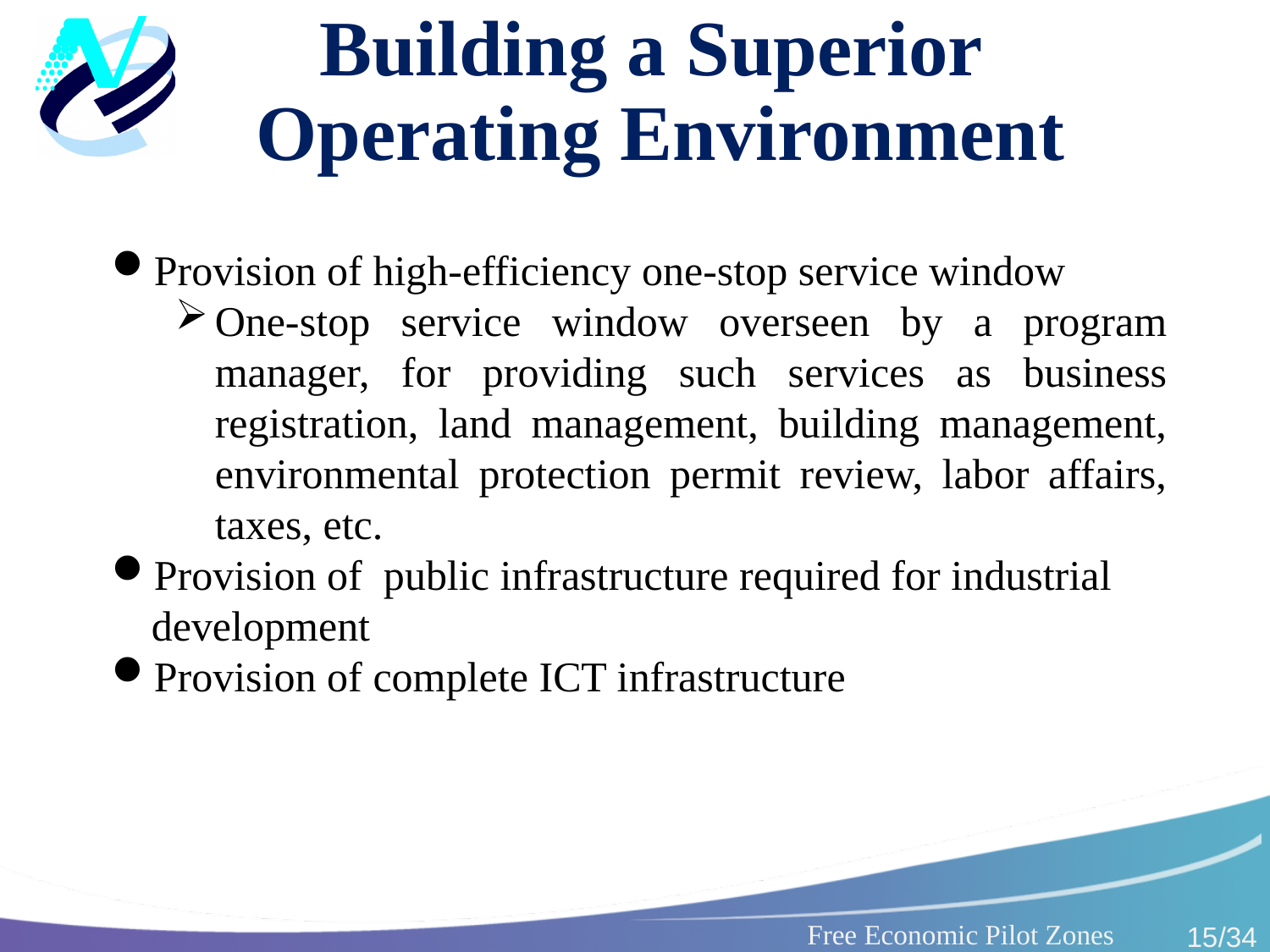

# Building a Superior Operating Environment
Provision of high-efficiency one-stop service window
One-stop service window overseen by a program manager, for providing such services as business registration, land management, building management, environmental protection permit review, labor affairs, taxes, etc.
Provision of  public infrastructure required for industrial development
Provision of complete ICT infrastructure